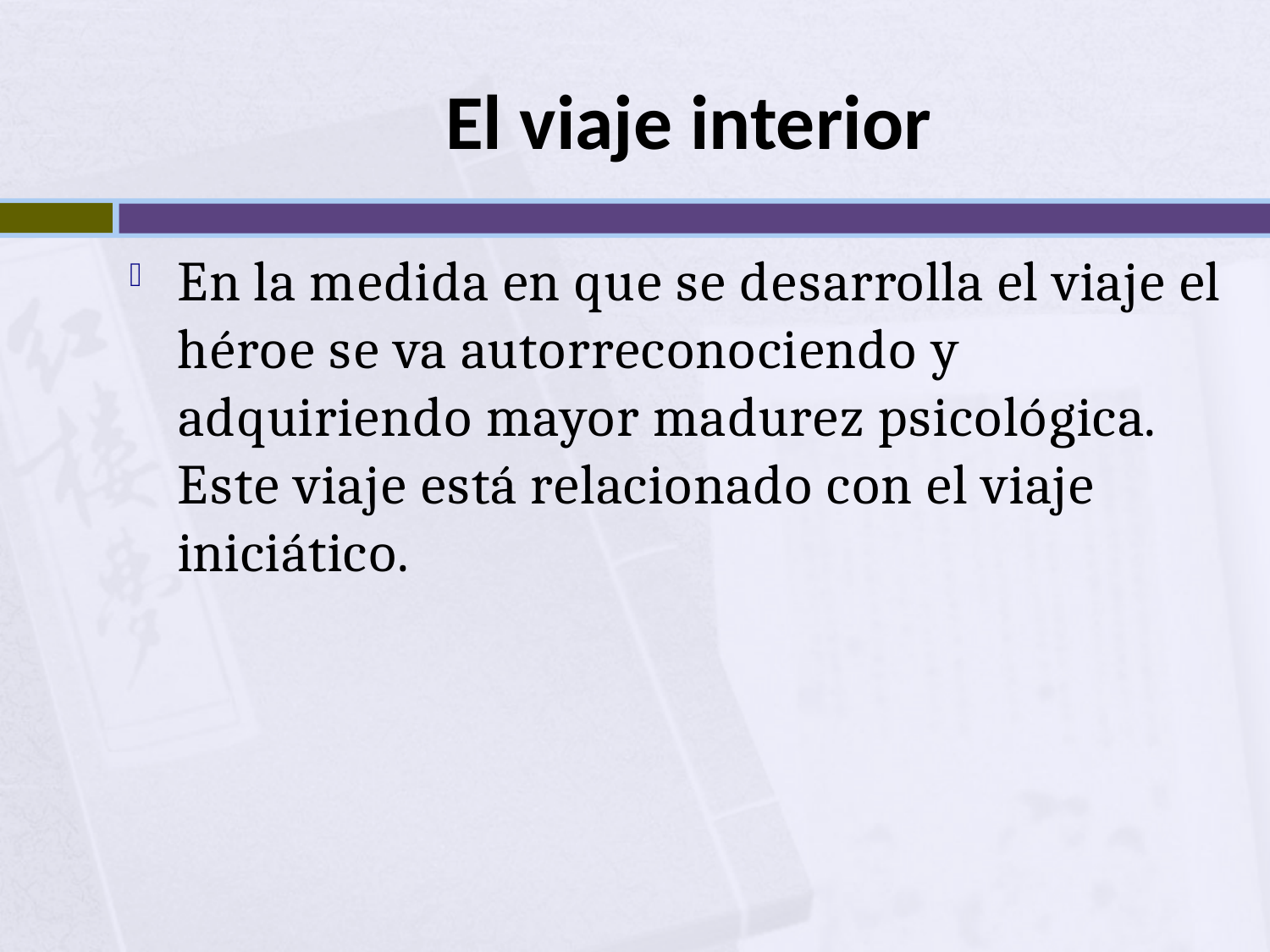

# El viaje interior
En la medida en que se desarrolla el viaje el héroe se va autorreconociendo y adquiriendo mayor madurez psicológica. Este viaje está relacionado con el viaje iniciático.